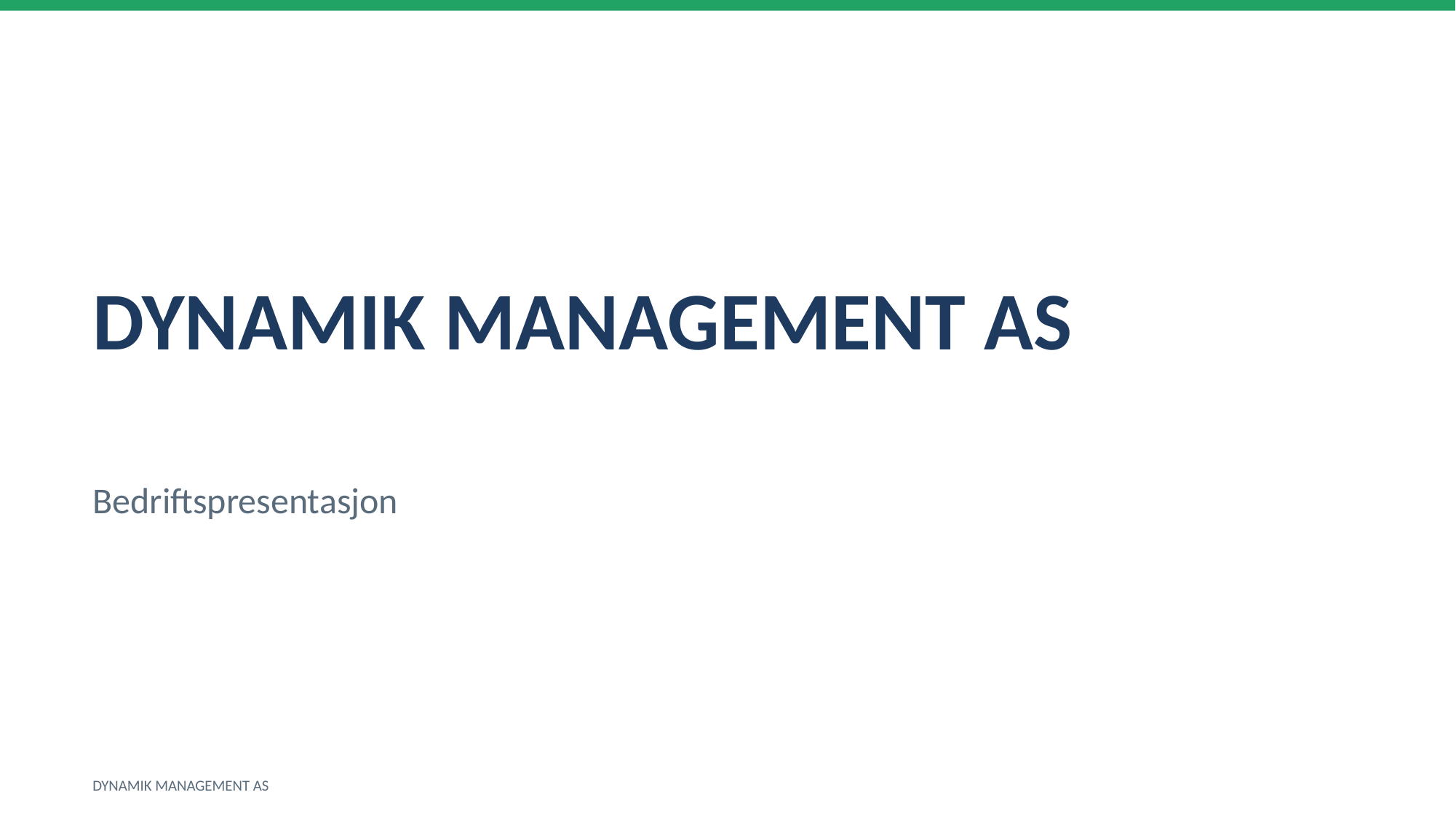

DYNAMIK MANAGEMENT AS
Bedriftspresentasjon
DYNAMIK MANAGEMENT AS